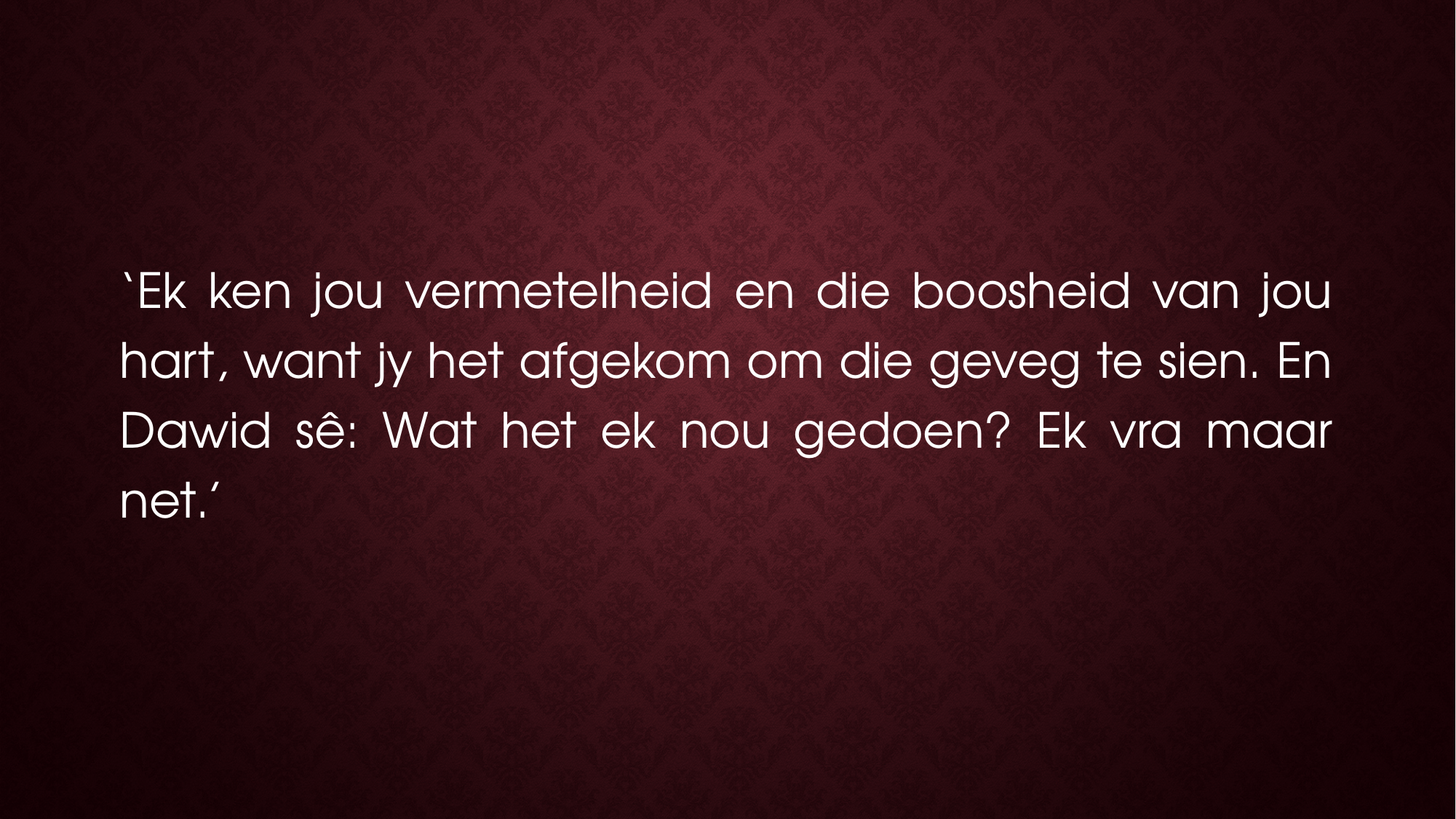

‘Ek ken jou vermetelheid en die boosheid van jou hart, want jy het afgekom om die geveg te sien. En Dawid sê: Wat het ek nou gedoen? Ek vra maar net.’